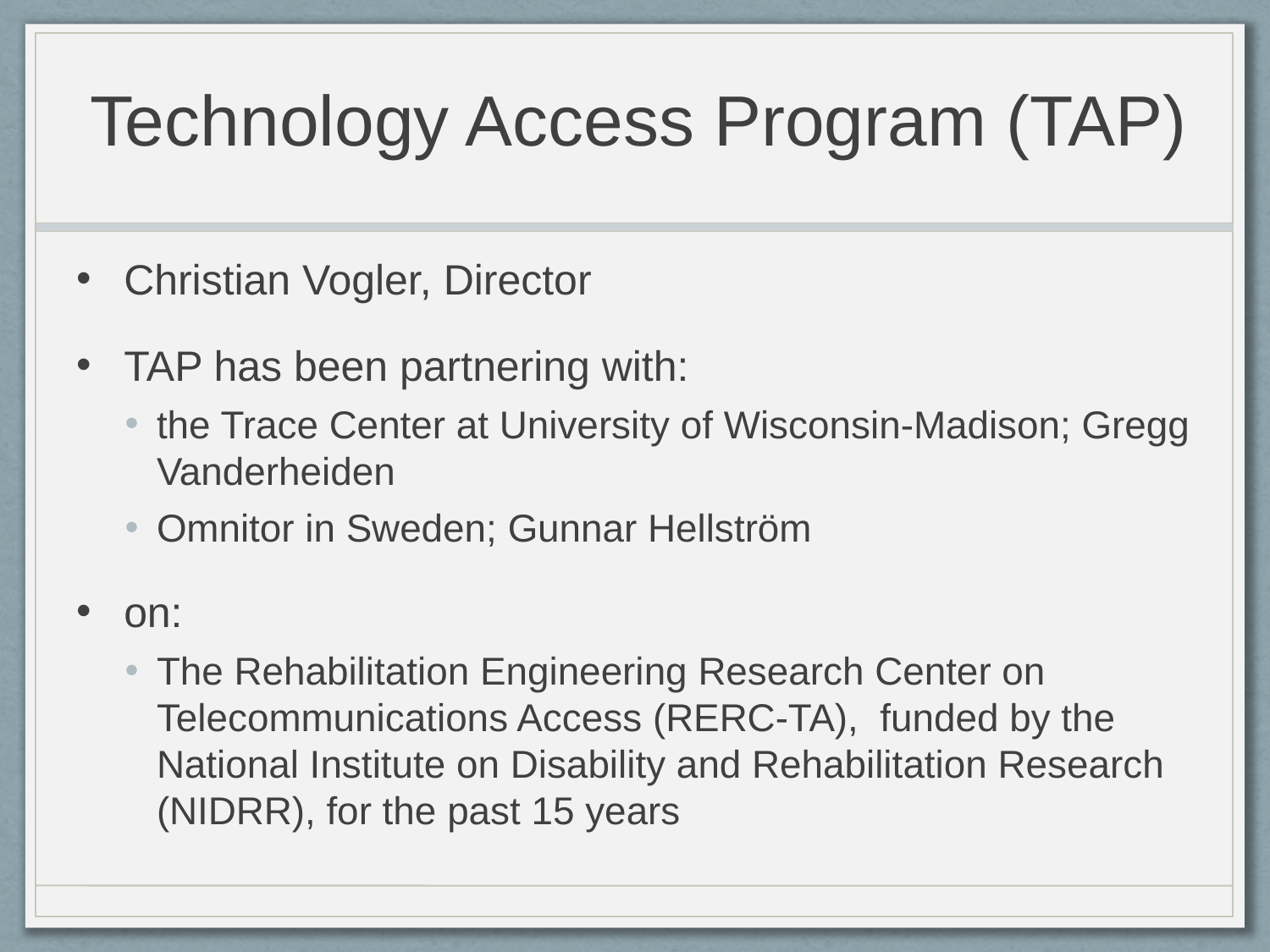

# Technology Access Program (TAP)
Christian Vogler, Director
TAP has been partnering with:
the Trace Center at University of Wisconsin-Madison; Gregg Vanderheiden
Omnitor in Sweden; Gunnar Hellström
on:
The Rehabilitation Engineering Research Center on Telecommunications Access (RERC-TA),  funded by the National Institute on Disability and Rehabilitation Research (NIDRR), for the past 15 years